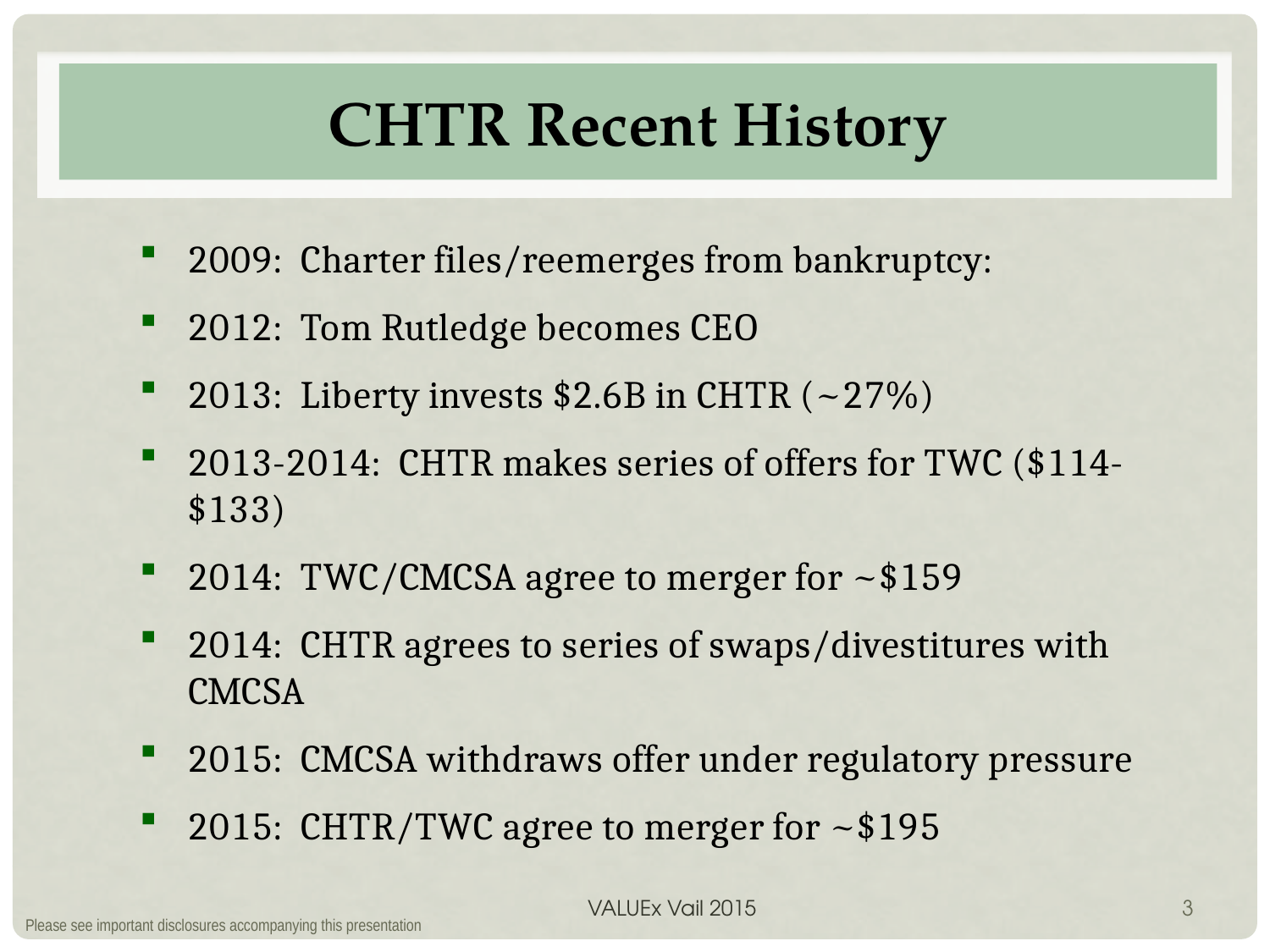

# CHTR Recent History
2009:  Charter files/reemerges from bankruptcy:
2012:  Tom Rutledge becomes CEO
2013:  Liberty invests $2.6B in CHTR (~27%)
2013-2014:  CHTR makes series of offers for TWC ($114-$133)
2014:  TWC/CMCSA agree to merger for ~$159
2014:  CHTR agrees to series of swaps/divestitures with CMCSA
2015:  CMCSA withdraws offer under regulatory pressure
2015:  CHTR/TWC agree to merger for ~$195

VALUEx Vail 2015
3
Please see important disclosures accompanying this presentation